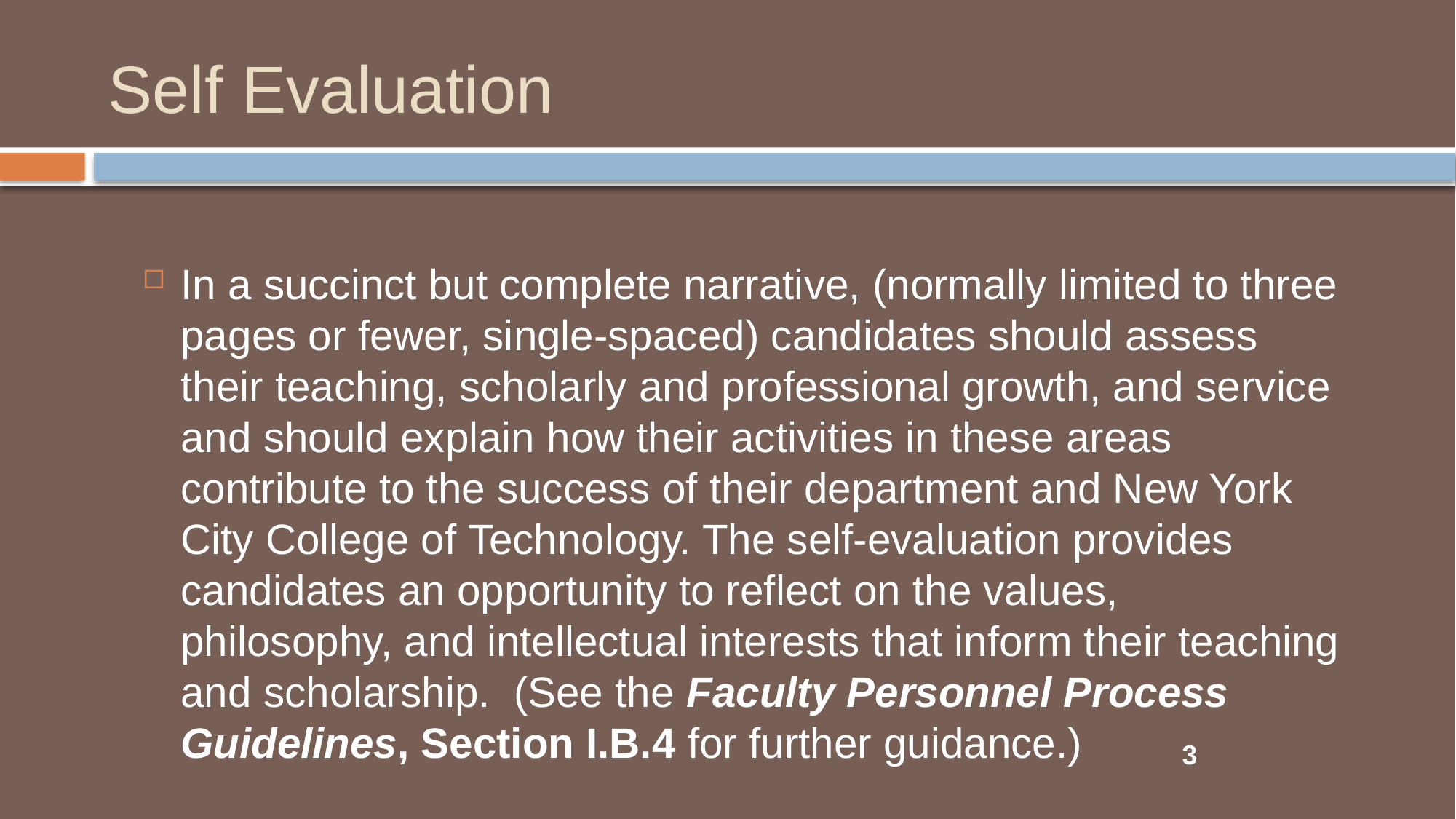

# Self Evaluation

In a succinct but complete narrative, (normally limited to three pages or fewer, single-spaced) candidates should assess their teaching, scholarly and professional growth, and service and should explain how their activities in these areas contribute to the success of their department and New York City College of Technology. The self-evaluation provides candidates an opportunity to reflect on the values, philosophy, and intellectual interests that inform their teaching and scholarship.  (See the Faculty Personnel Process Guidelines, Section I.B.4 for further guidance.)

3